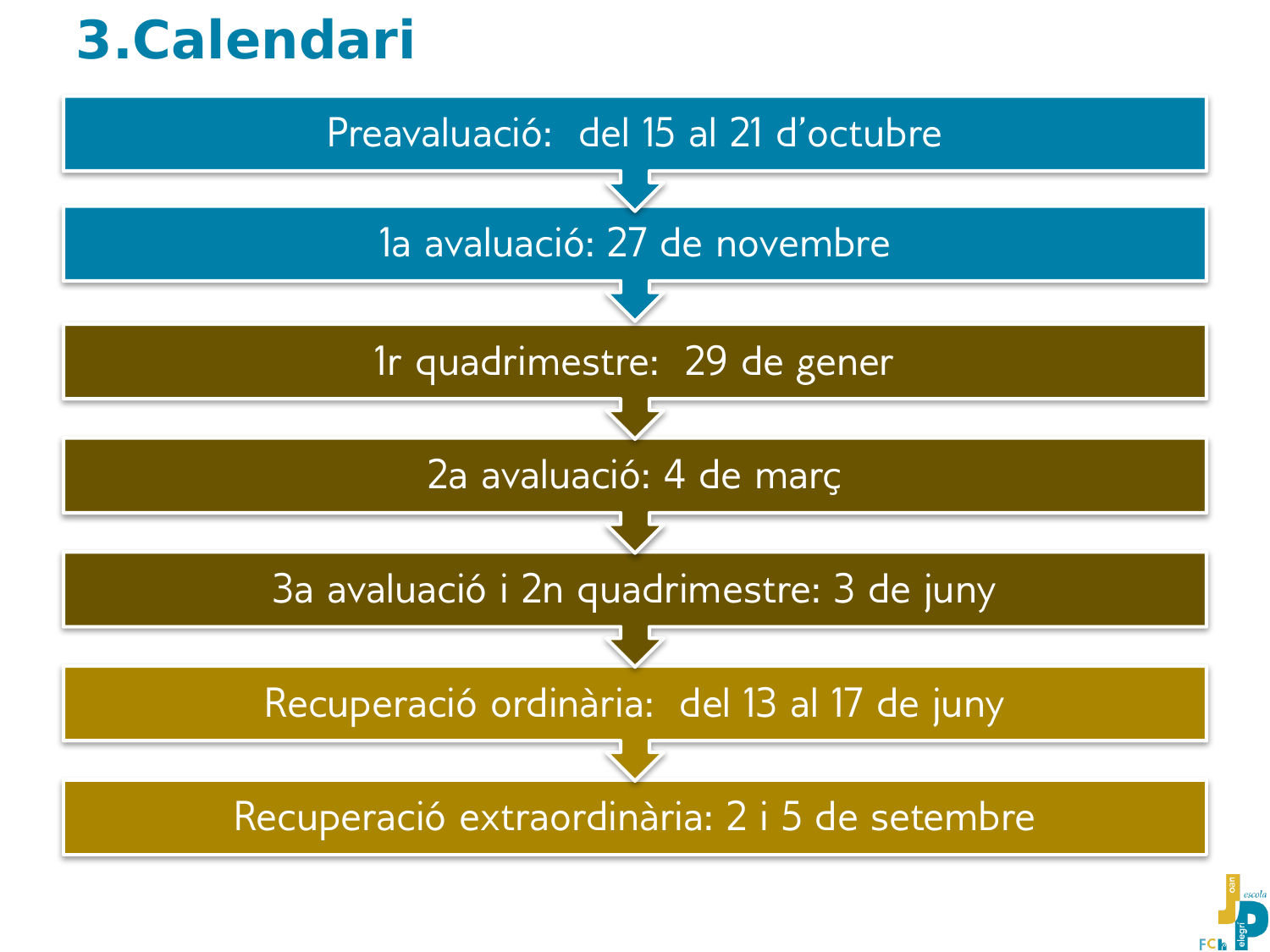

# 3.Calendari
Recuperació extraordinària: 2 i 5 de setembre
Recuperació ordinària:  del 13 al 17 de juny
3a avaluació i 2n quadrimestre: 3 de juny
2a avaluació: 4 de març
1r quadrimestre:  29 de gener
1a avaluació: 27 de novembre
Preavaluació:  del 15 al 21 d’octubre